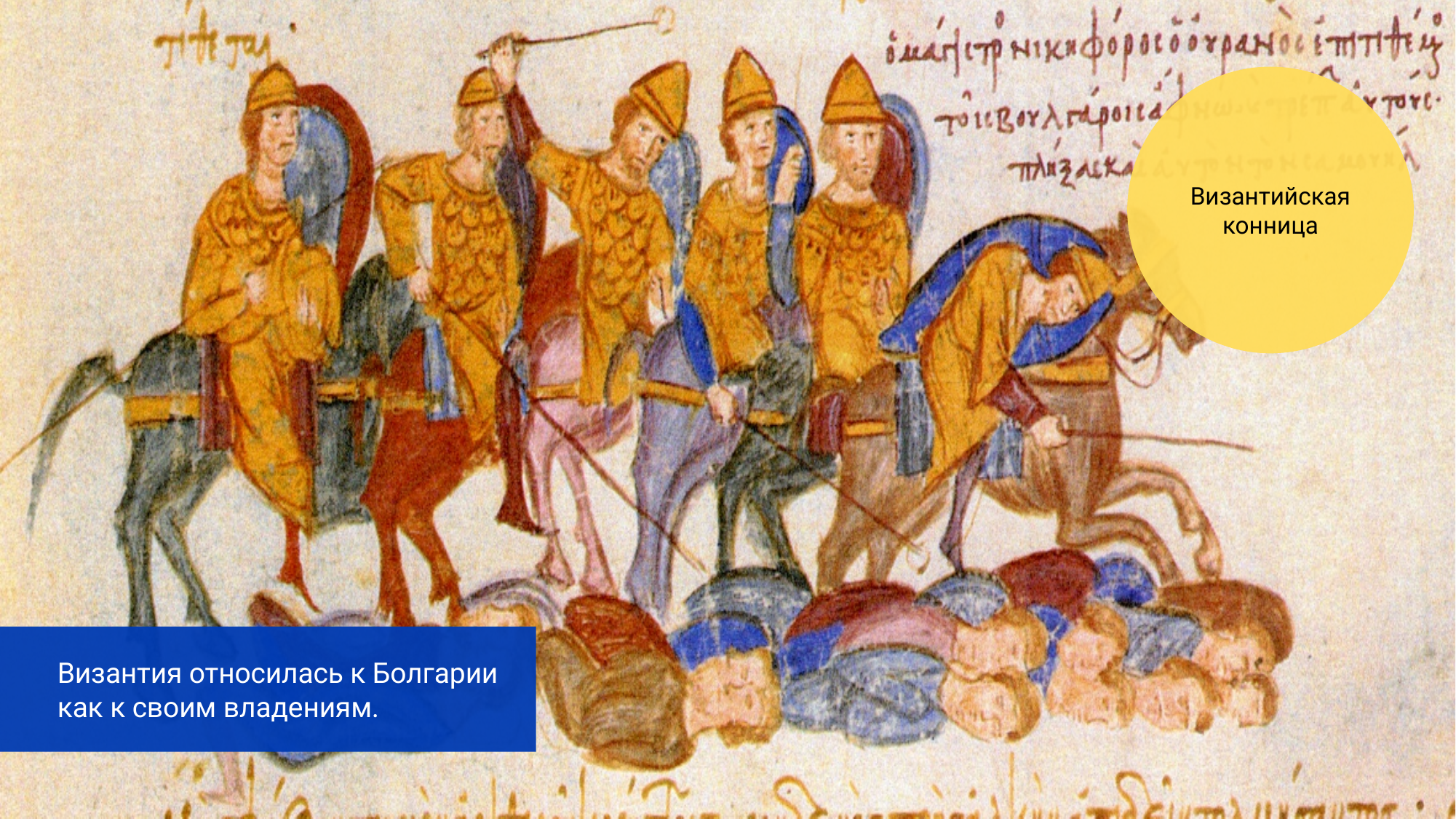

Византийская конница
Византия относилась к Болгарии как к своим владениям.